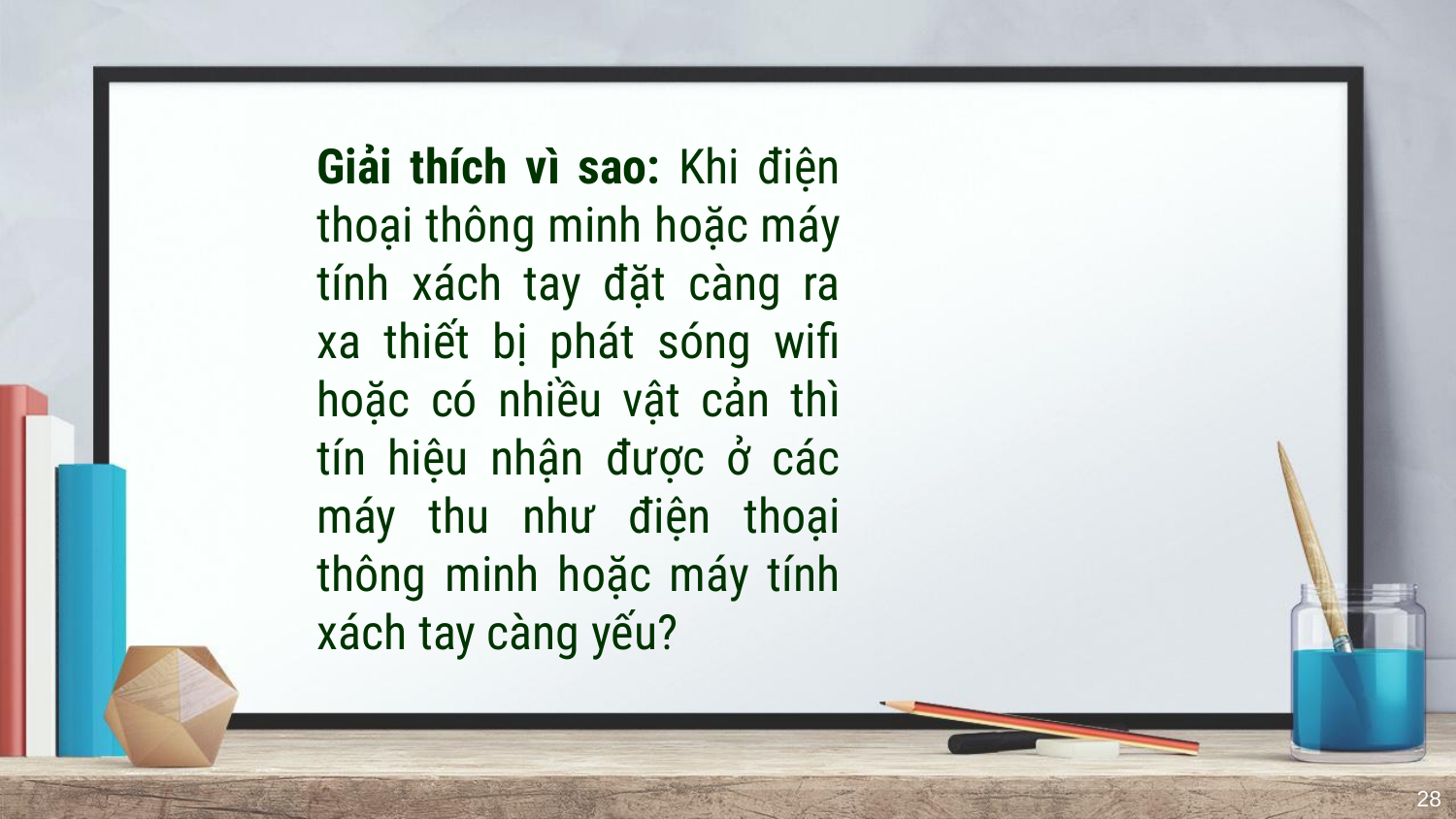

Giải thích vì sao: Khi điện thoại thông minh hoặc máy tính xách tay đặt càng ra xa thiết bị phát sóng wifi hoặc có nhiều vật cản thì tín hiệu nhận được ở các máy thu như điện thoại thông minh hoặc máy tính xách tay càng yếu?
28